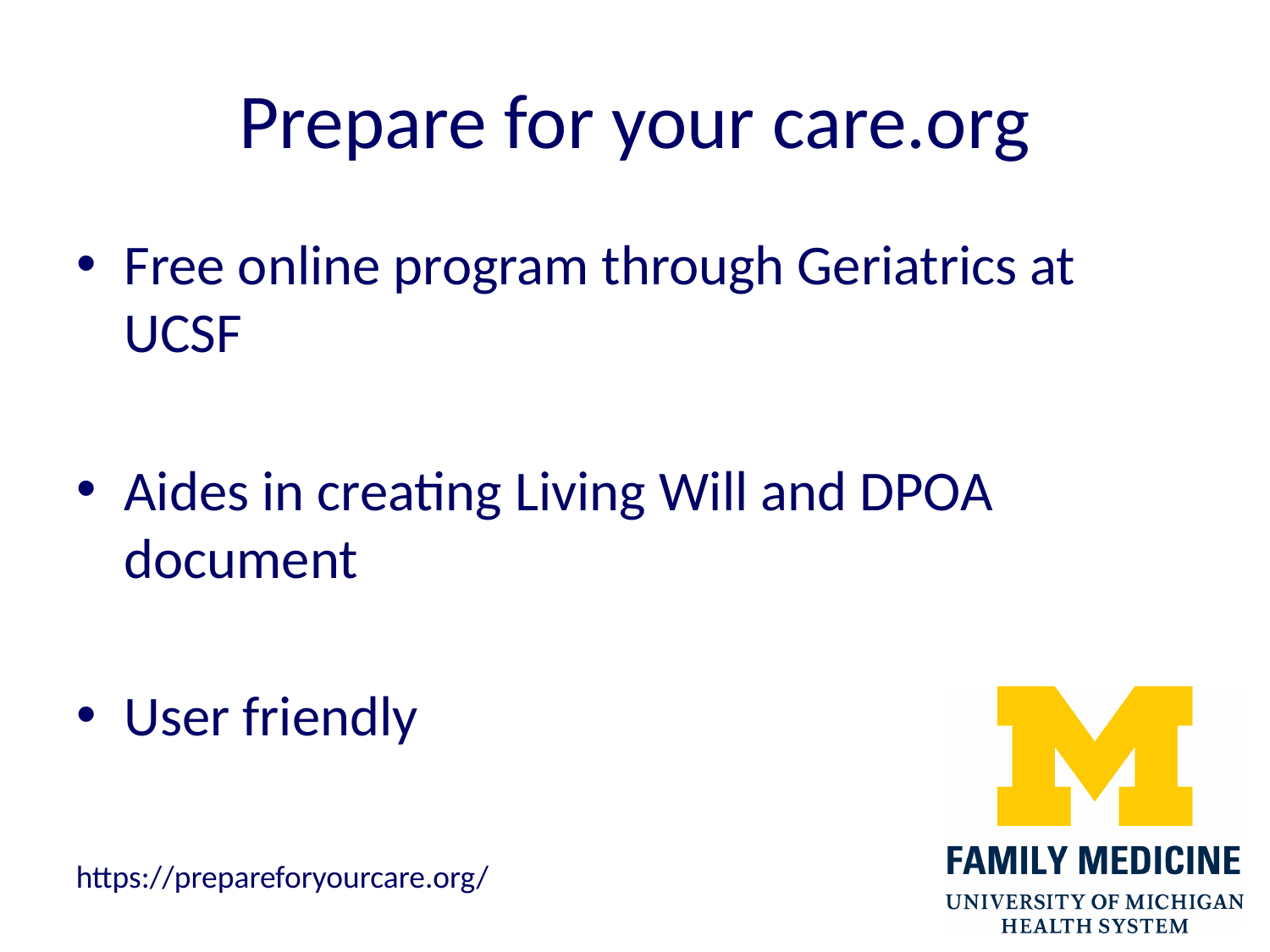

# Prepare for your care.org
Free online program through Geriatrics at UCSF

Aides in creating Living Will and DPOA document

User friendly
https://prepareforyourcare.org/